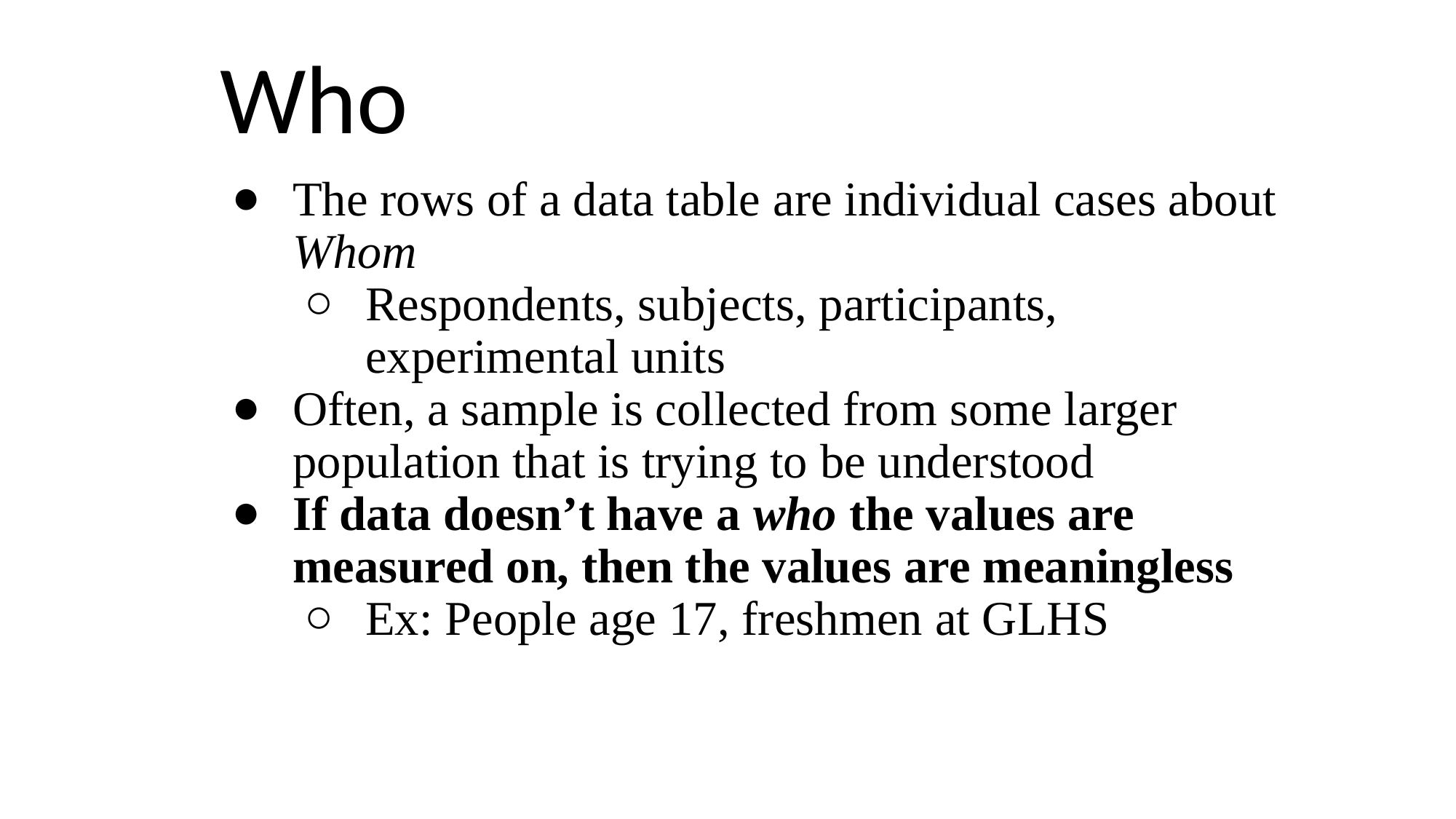

# Who
The rows of a data table are individual cases about Whom
Respondents, subjects, participants, experimental units
Often, a sample is collected from some larger population that is trying to be understood
If data doesn’t have a who the values are measured on, then the values are meaningless
Ex: People age 17, freshmen at GLHS